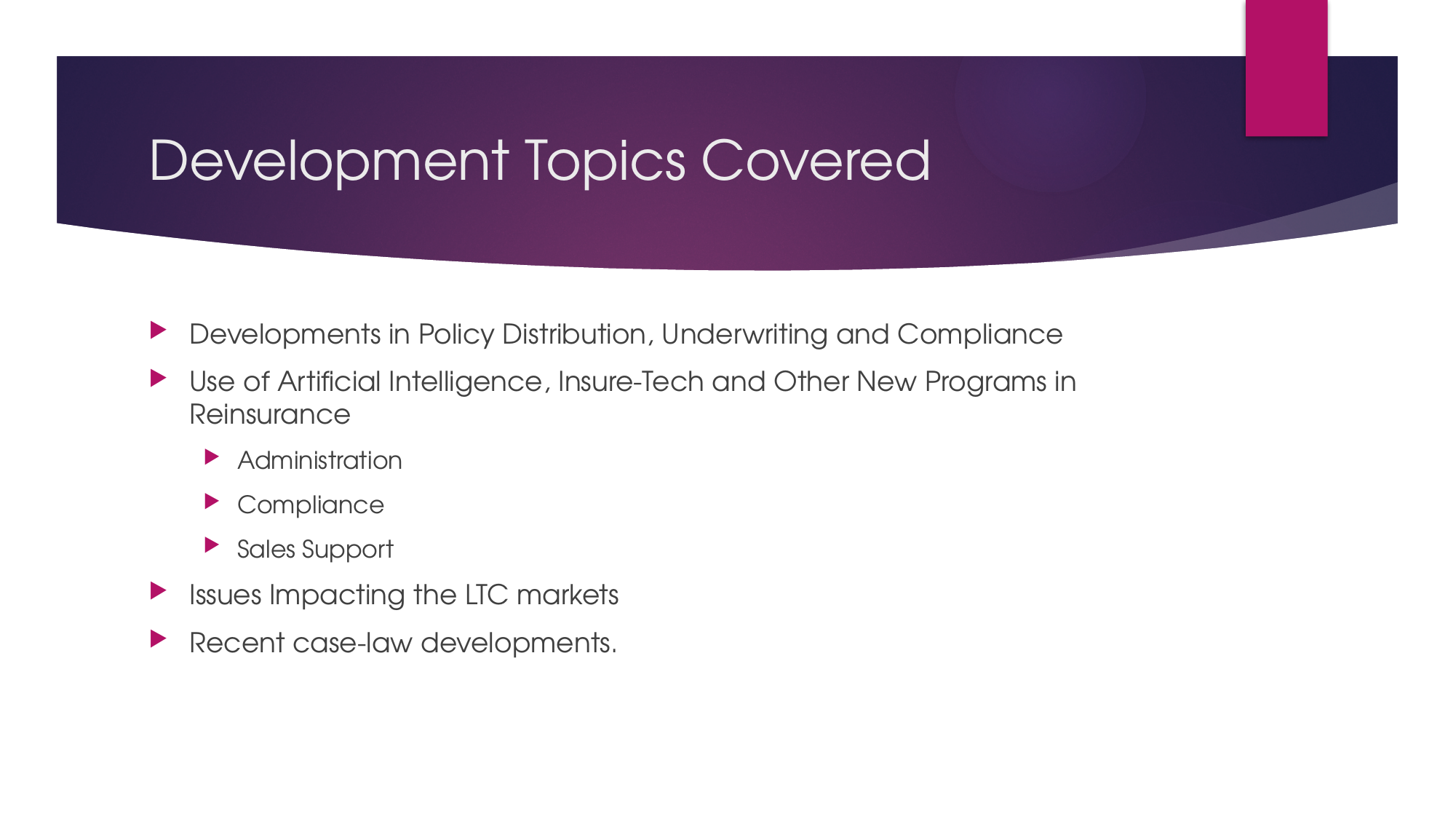

# Development Topics Covered
Developments in Policy Distribution, Underwriting and Compliance
Use of Artificial Intelligence, Insure-Tech and Other New Programs in Reinsurance
Administration
Compliance
Sales Support
Issues Impacting the LTC markets
Recent case-law developments.